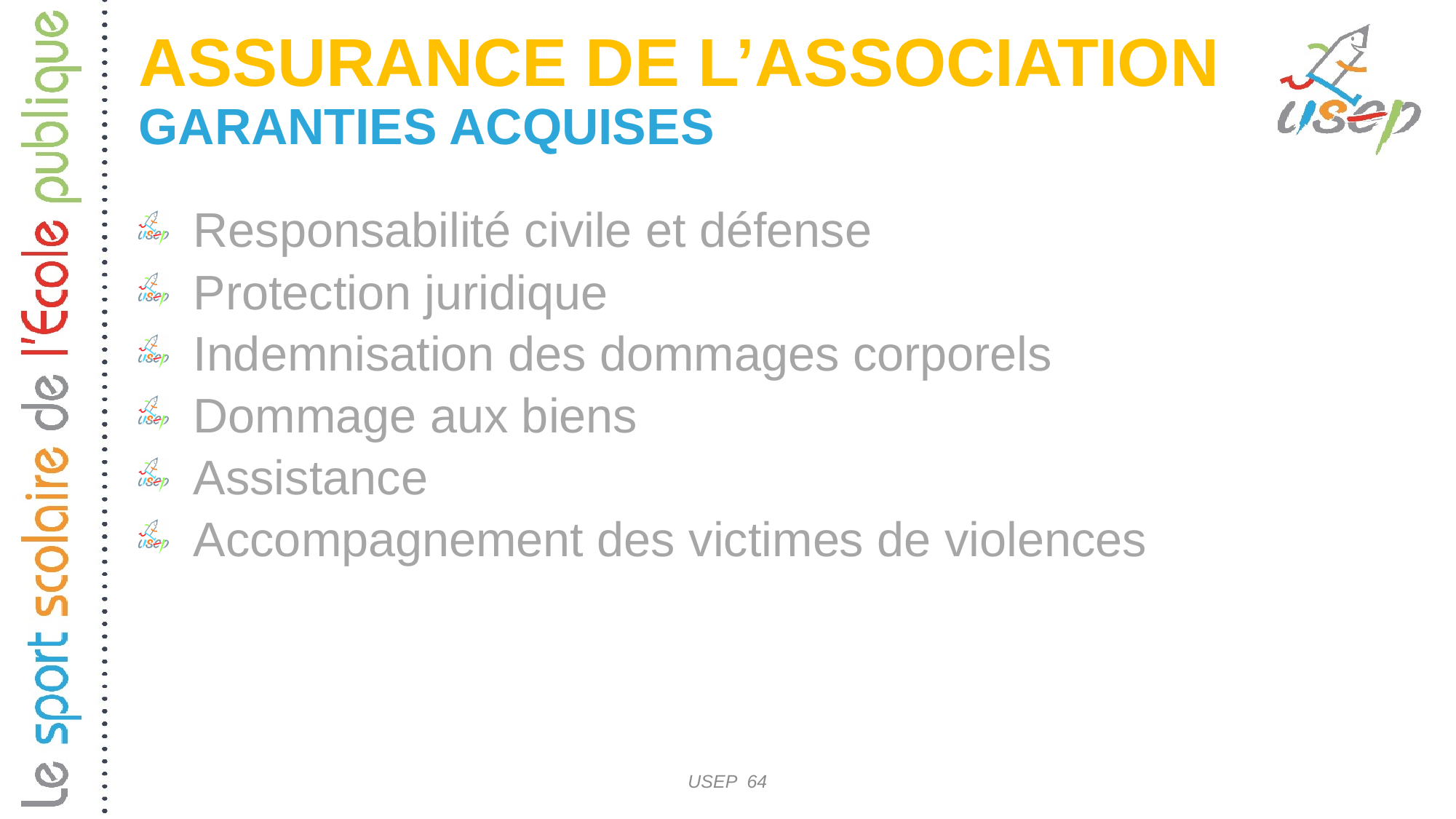

# Assurance de l’association Garanties acquises

Responsabilité civile et défense
Protection juridique
Indemnisation des dommages corporels
Dommage aux biens
Assistance
Accompagnement des victimes de violences
USEP  64